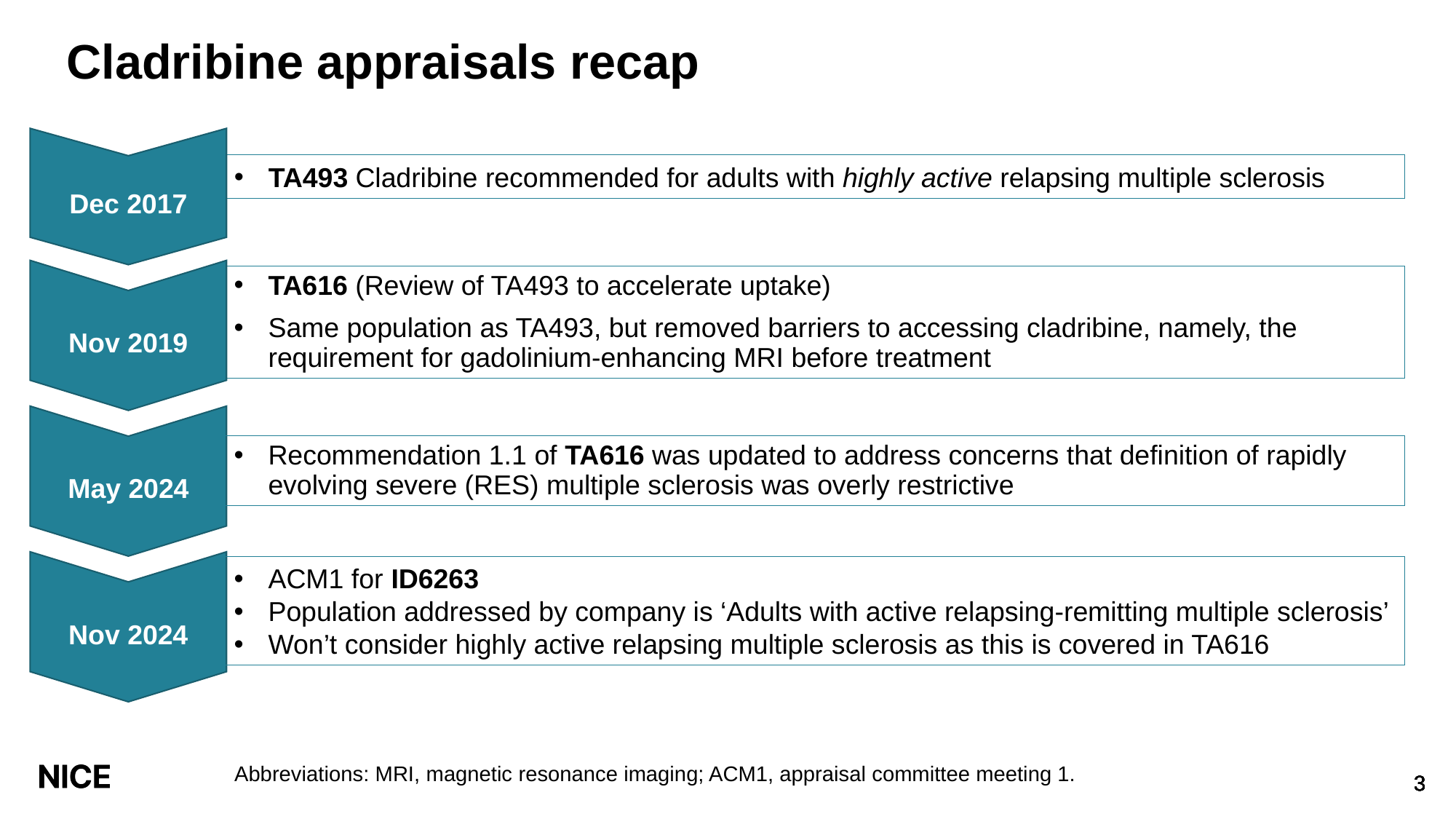

# Cladribine appraisals recap
Dec 2017
TA493 Cladribine recommended for adults with highly active relapsing multiple sclerosis
Nov 2019
TA616 (Review of TA493 to accelerate uptake)
Same population as TA493, but removed barriers to accessing cladribine, namely, the requirement for gadolinium-enhancing MRI before treatment
May 2024
Recommendation 1.1 of TA616 was updated to address concerns that definition of rapidly evolving severe (RES) multiple sclerosis was overly restrictive
Nov 2024
ACM1 for ID6263
Population addressed by company is ‘Adults with active relapsing-remitting multiple sclerosis’
Won’t consider highly active relapsing multiple sclerosis as this is covered in TA616
Abbreviations: MRI, magnetic resonance imaging; ACM1, appraisal committee meeting 1.